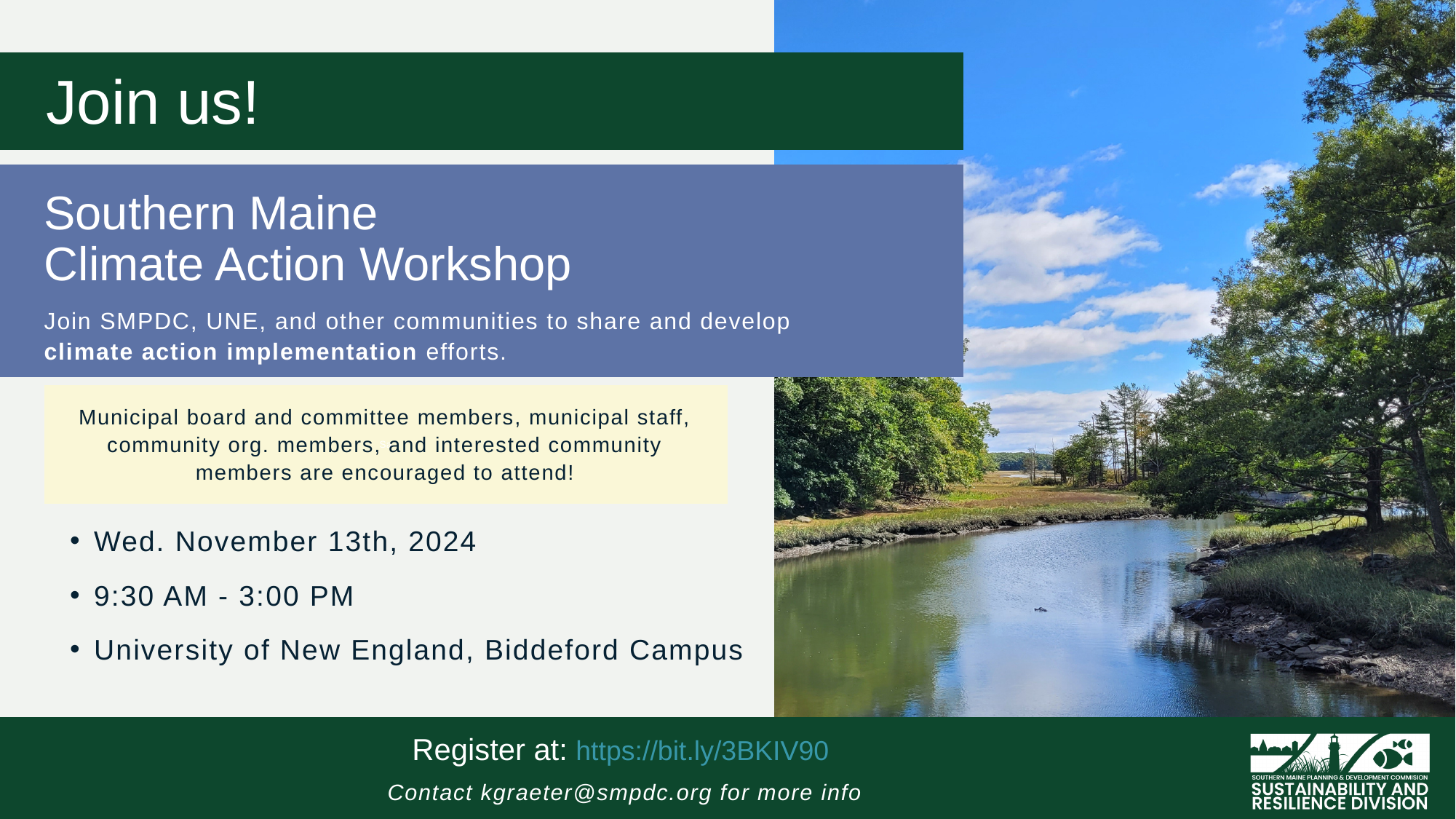

Join us!

Southern Maine
Climate Action Workshop
Join SMPDC, UNE, and other communities to share and develop climate action implementation efforts.

Sa
Municipal board and committee members, municipal staff, community org. members, and interested community members are encouraged to attend!
Wed. November 13th, 2024

9:30 AM - 3:00 PM

University of New England, Biddeford Campus

Register at: https://bit.ly/3BKIV90
Contact kgraeter@smpdc.org for more info